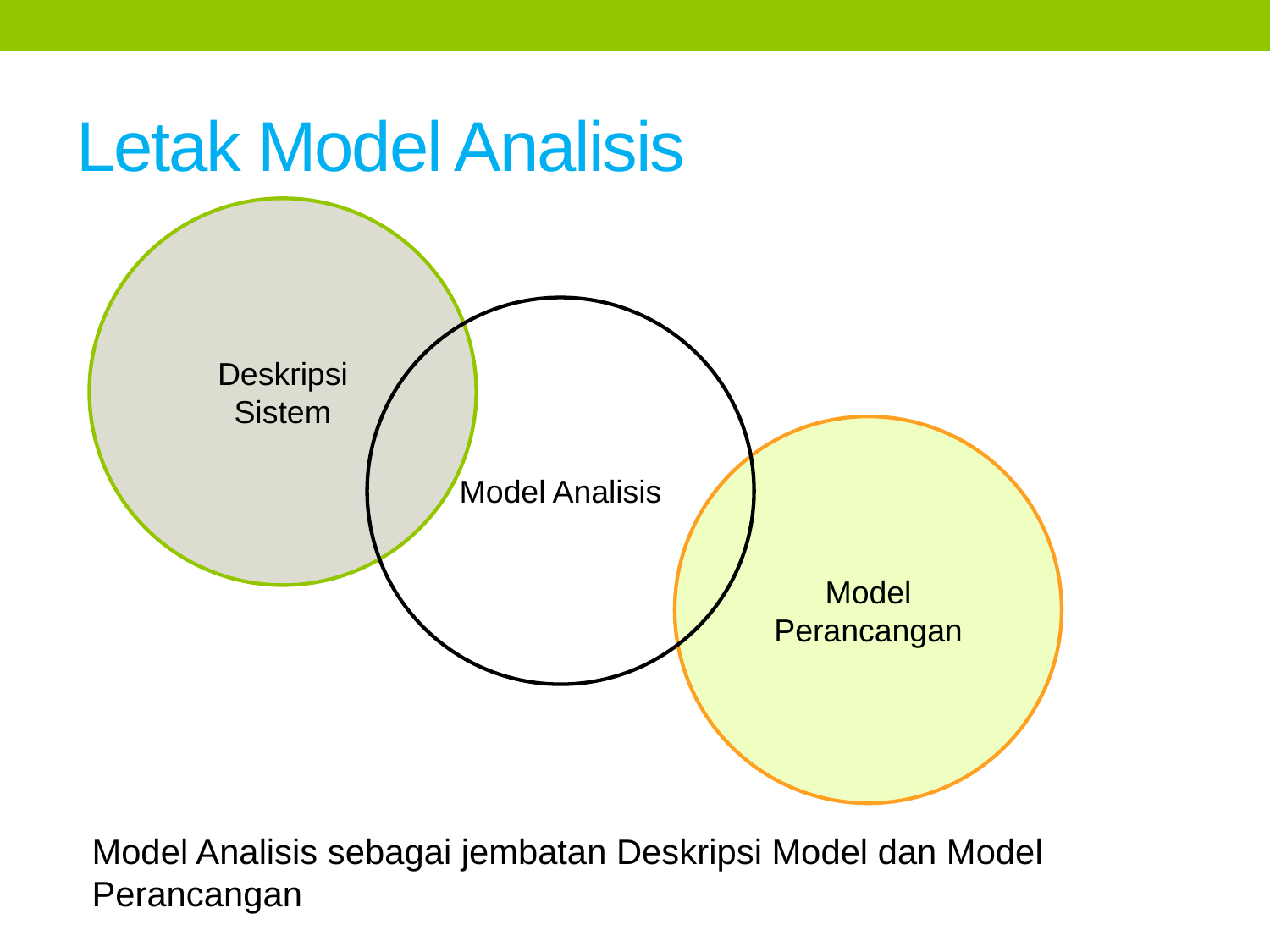

# Letak Model Analisis
Deskripsi
Sistem
Model Analisis
Model Perancangan
Model Analisis sebagai jembatan Deskripsi Model dan Model Perancangan